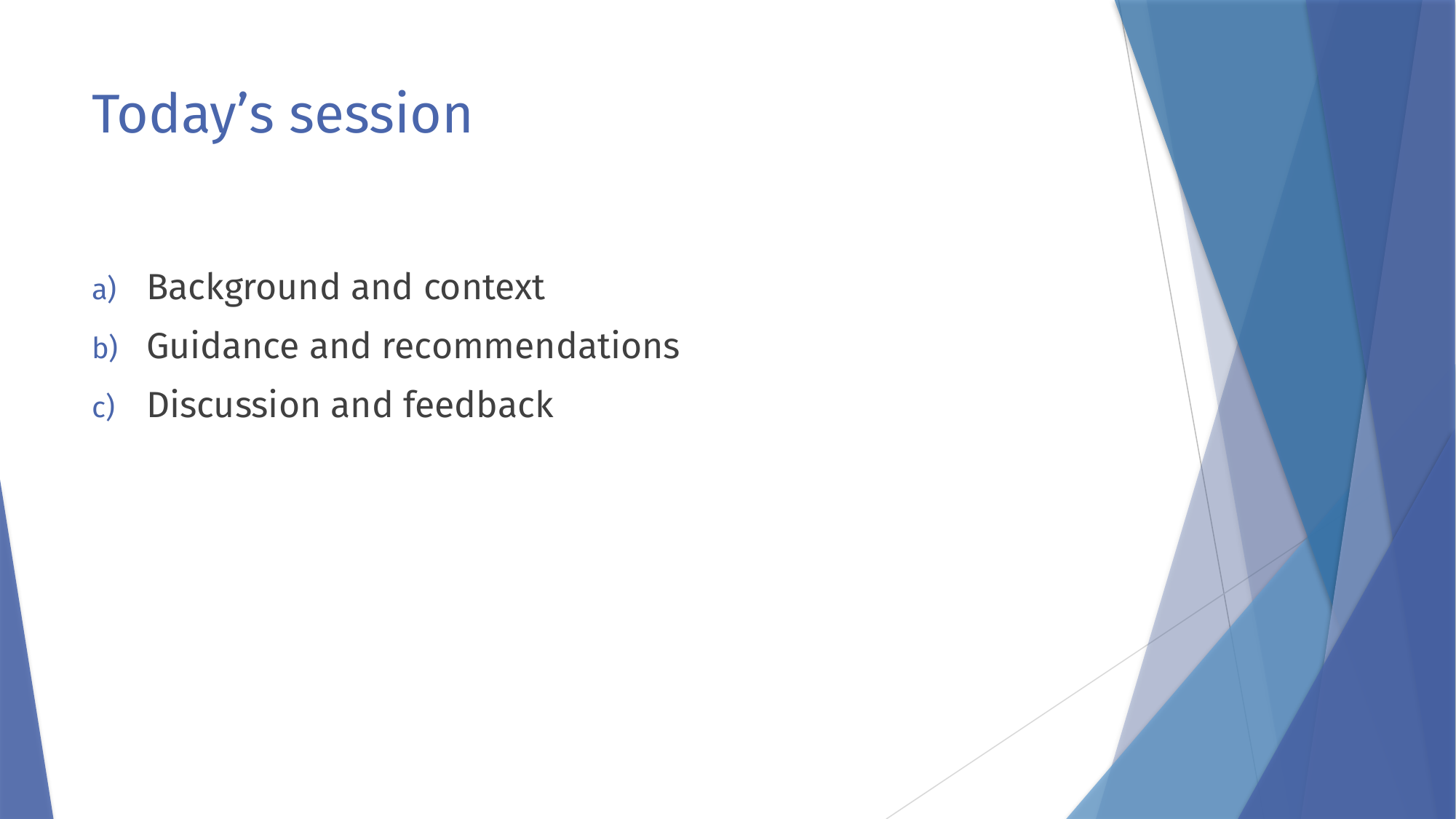

# Today’s session
Background and context
Guidance and recommendations
Discussion and feedback